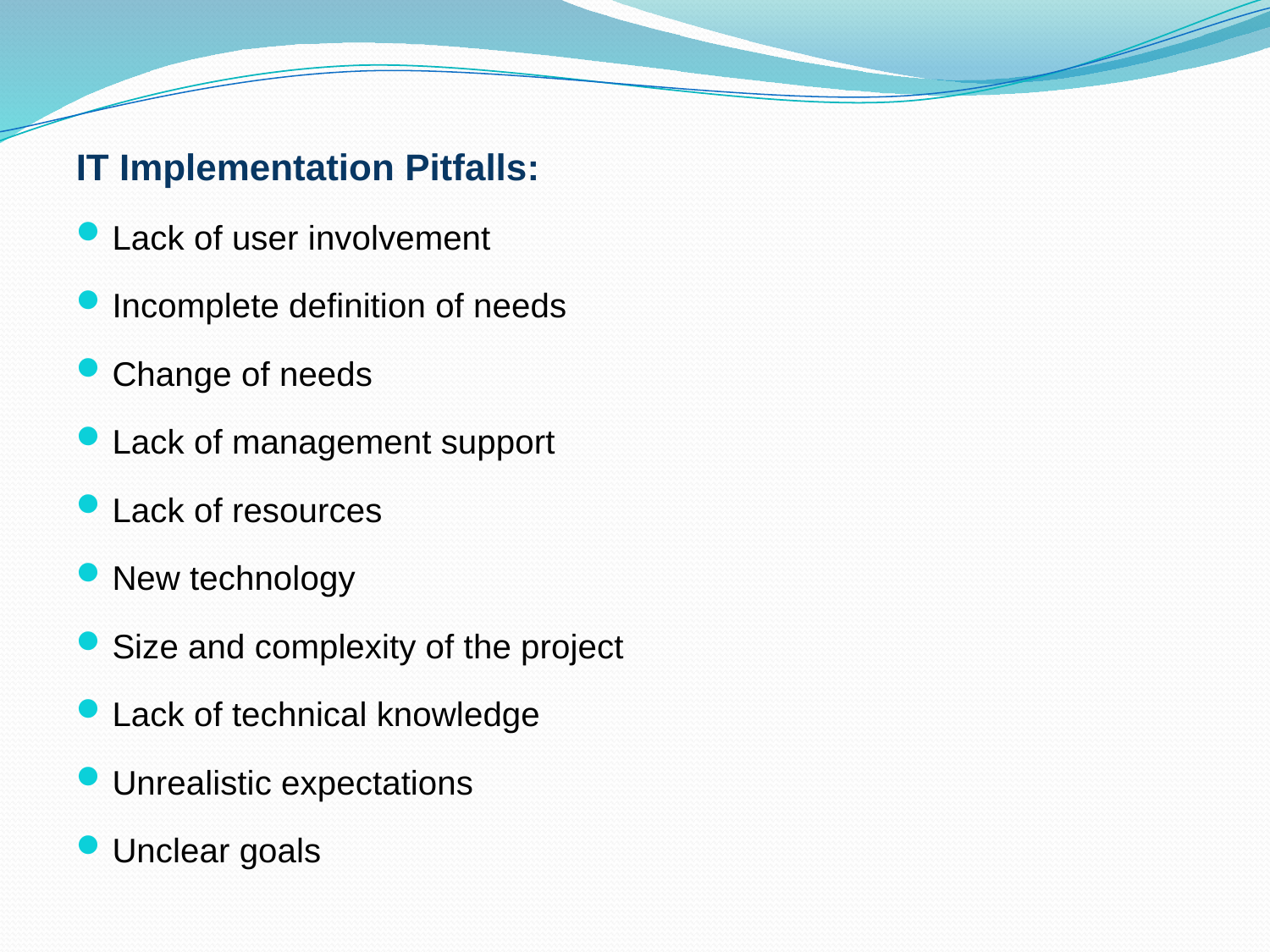

IT Implementation Pitfalls:
Lack of user involvement
Incomplete definition of needs
Change of needs
Lack of management support
Lack of resources
New technology
Size and complexity of the project
Lack of technical knowledge
Unrealistic expectations
Unclear goals